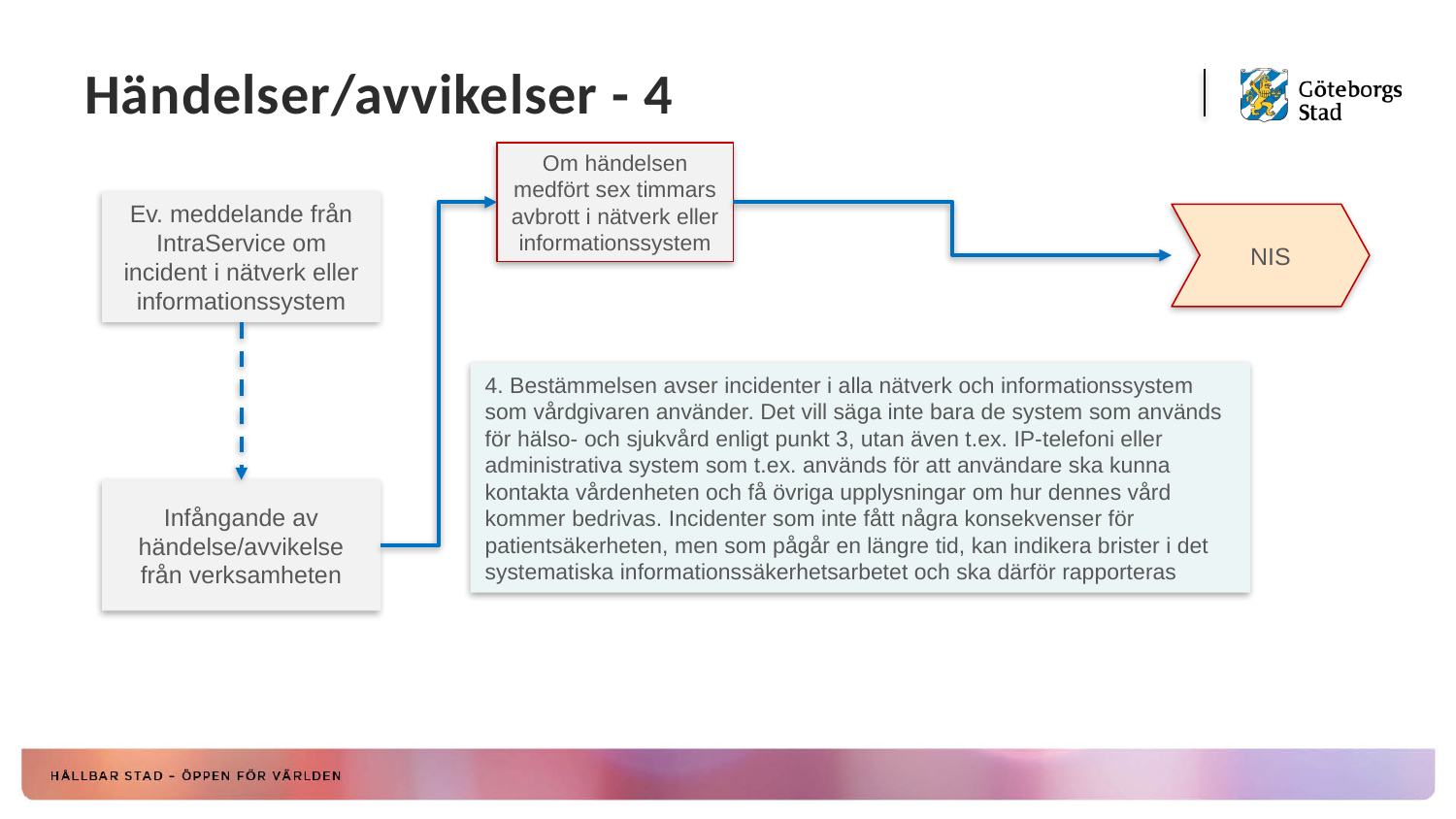

# Händelser/avvikelser - 4
Om händelsen medfört sex timmars avbrott i nätverk eller informationssystem
Ev. meddelande från IntraService om incident i nätverk eller informationssystem
NIS
4. Bestämmelsen avser incidenter i alla nätverk och informationssystem som vårdgivaren använder. Det vill säga inte bara de system som används för hälso- och sjukvård enligt punkt 3, utan även t.ex. IP-telefoni eller administrativa system som t.ex. används för att användare ska kunna kontakta vårdenheten och få övriga upplysningar om hur dennes vård kommer bedrivas. Incidenter som inte fått några konsekvenser för patientsäkerheten, men som pågår en längre tid, kan indikera brister i det systematiska informationssäkerhetsarbetet och ska därför rapporteras
Infångande av händelse/avvikelse från verksamheten